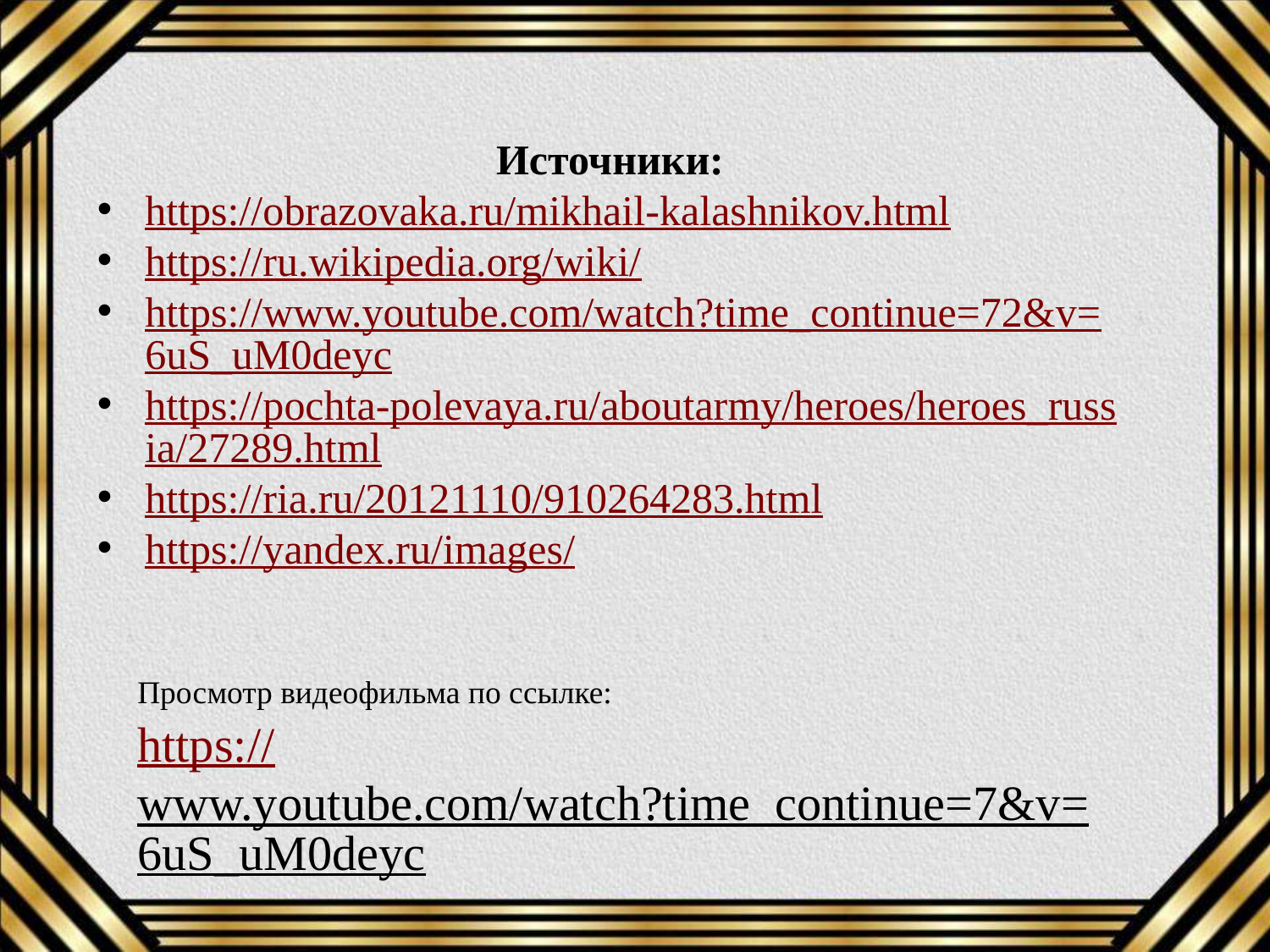

Источники:
https://obrazovaka.ru/mikhail-kalashnikov.html
https://ru.wikipedia.org/wiki/
https://www.youtube.com/watch?time_continue=72&v=6uS_uM0deyc
https://pochta-polevaya.ru/aboutarmy/heroes/heroes_russia/27289.html
https://ria.ru/20121110/910264283.html
https://yandex.ru/images/

Просмотр видеофильма по ссылке:
https://www.youtube.com/watch?time_continue=7&v=6uS_uM0deyc